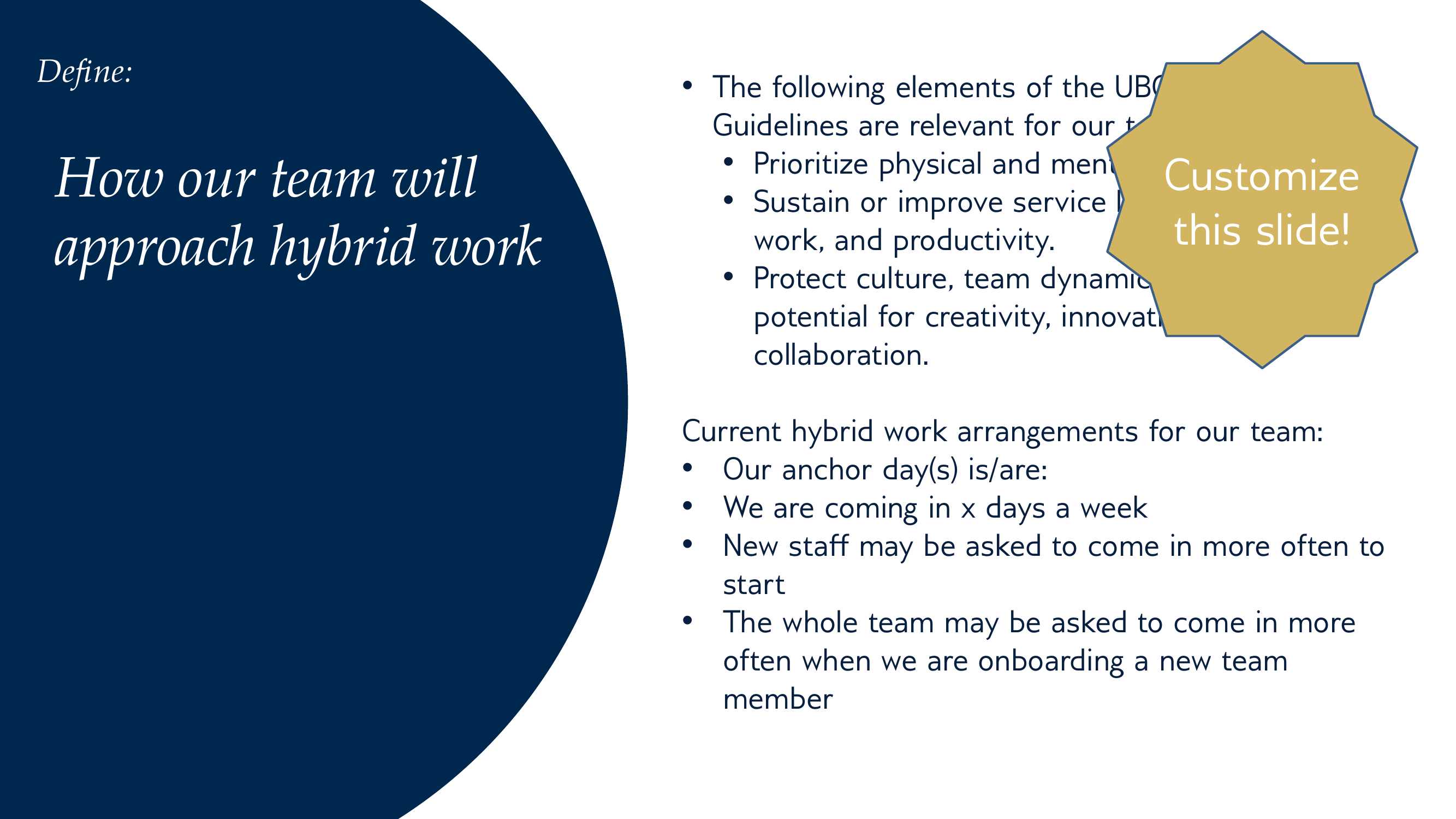

Define:
Customize this slide!
The following elements of the UBC Hybrid Guidelines are relevant for our team:
Prioritize physical and mental health
Sustain or improve service levels, quality of work, and productivity.
Protect culture, team dynamics, and the potential for creativity, innovation, and collaboration.

Current hybrid work arrangements for our team:
Our anchor day(s) is/are:
We are coming in x days a week
New staff may be asked to come in more often to start
The whole team may be asked to come in more often when we are onboarding a new team member

How our team will approach hybrid work